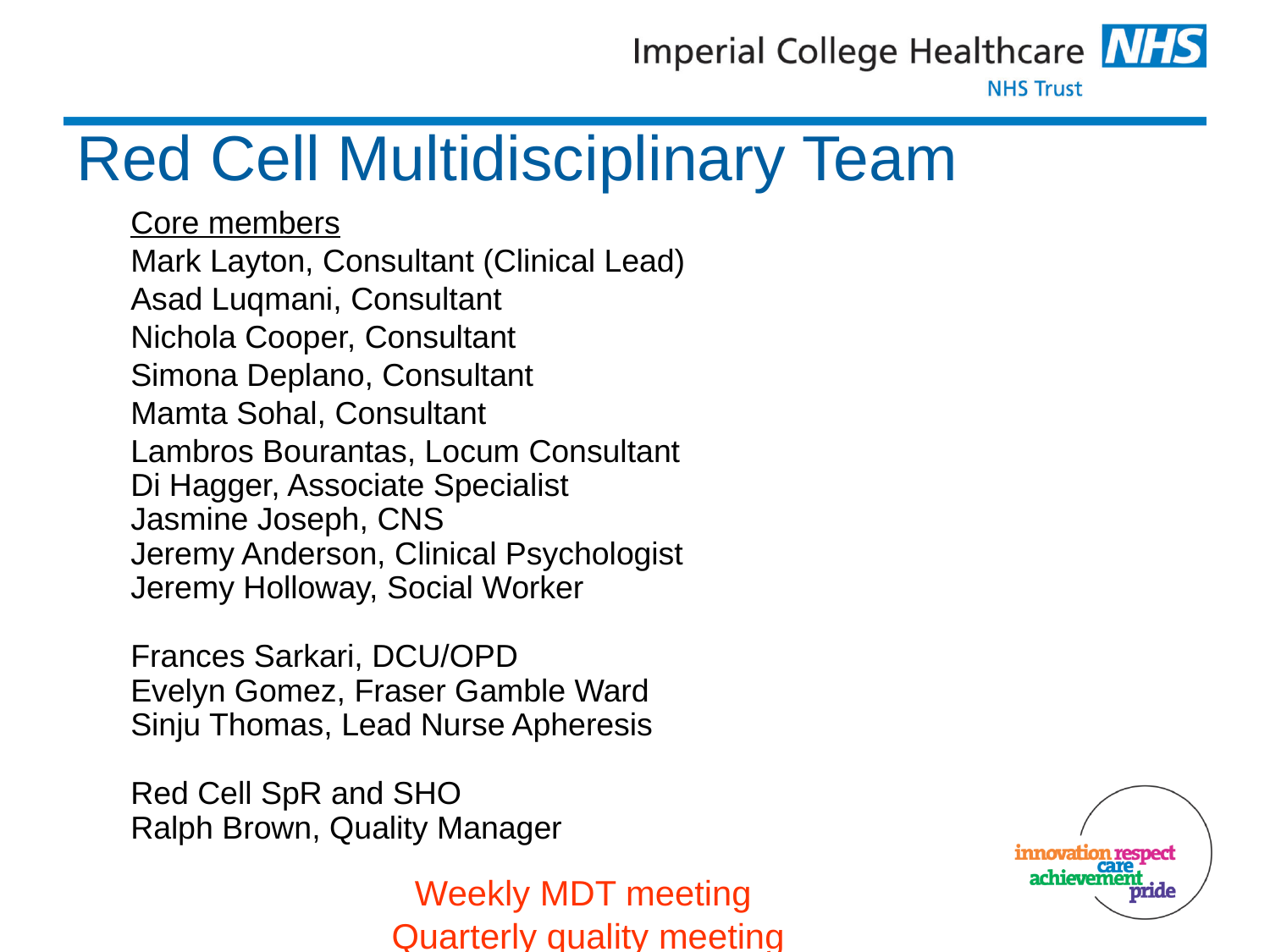

# Red Cell Multidisciplinary Team
Core members
Mark Layton, Consultant (Clinical Lead)
Asad Luqmani, Consultant
Nichola Cooper, Consultant
Simona Deplano, Consultant
Mamta Sohal, Consultant
Lambros Bourantas, Locum Consultant
Di Hagger, Associate Specialist
Jasmine Joseph, CNS
Jeremy Anderson, Clinical Psychologist
Jeremy Holloway, Social Worker

Frances Sarkari, DCU/OPD
Evelyn Gomez, Fraser Gamble Ward
Sinju Thomas, Lead Nurse Apheresis

Red Cell SpR and SHO
Ralph Brown, Quality Manager

Weekly MDT meeting
Quarterly quality meeting